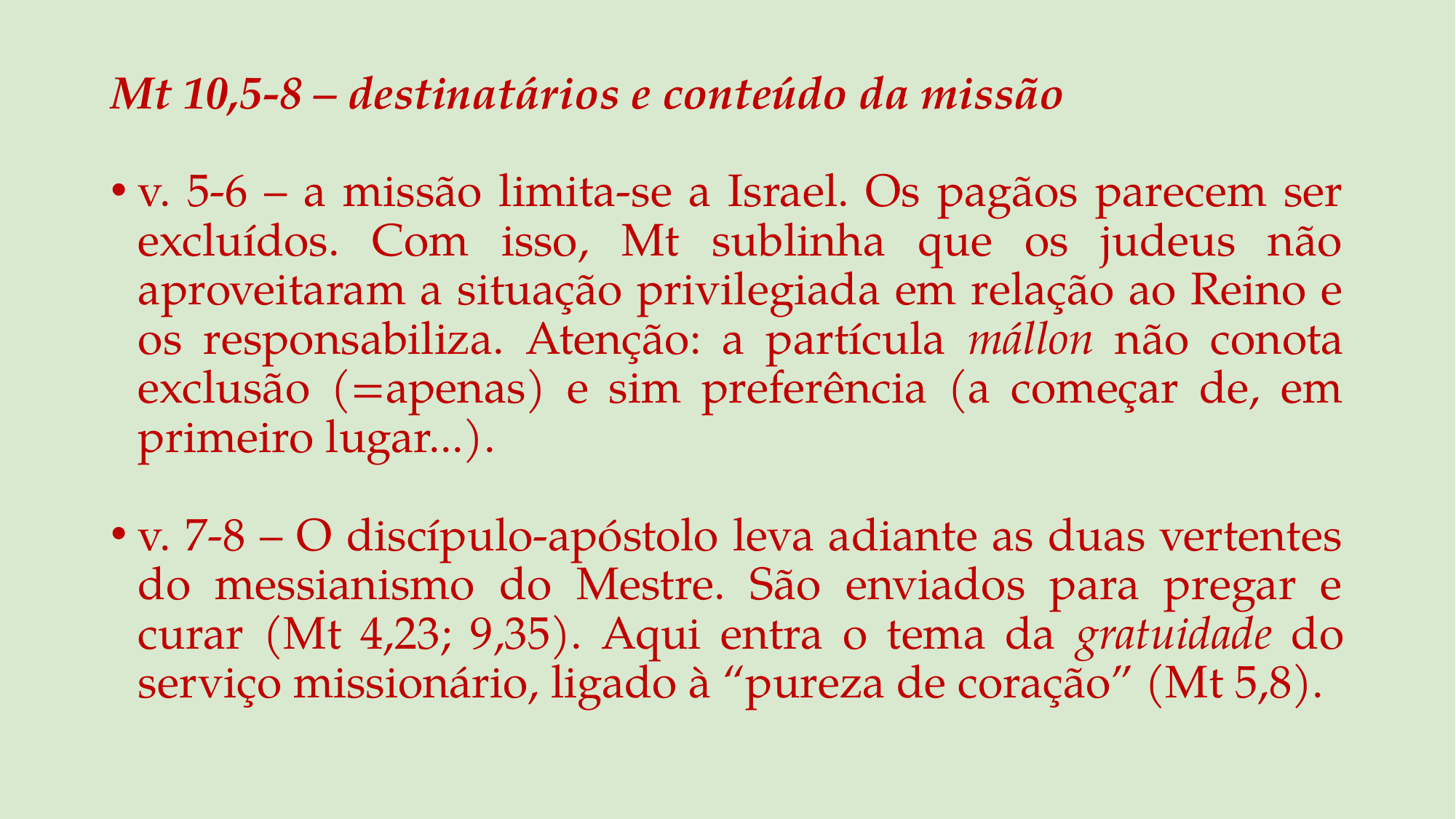

Mt 10,5-8 – destinatários e conteúdo da missão

v. 5-6 – a missão limita-se a Israel. Os pagãos parecem ser excluídos. Com isso, Mt sublinha que os judeus não aproveitaram a situação privilegiada em relação ao Reino e os responsabiliza. Atenção: a partícula mállon não conota exclusão (=apenas) e sim preferência (a começar de, em primeiro lugar...).

v. 7-8 – O discípulo-apóstolo leva adiante as duas vertentes do messianismo do Mestre. São enviados para pregar e curar (Mt 4,23; 9,35). Aqui entra o tema da gratuidade do serviço missionário, ligado à “pureza de coração” (Mt 5,8).